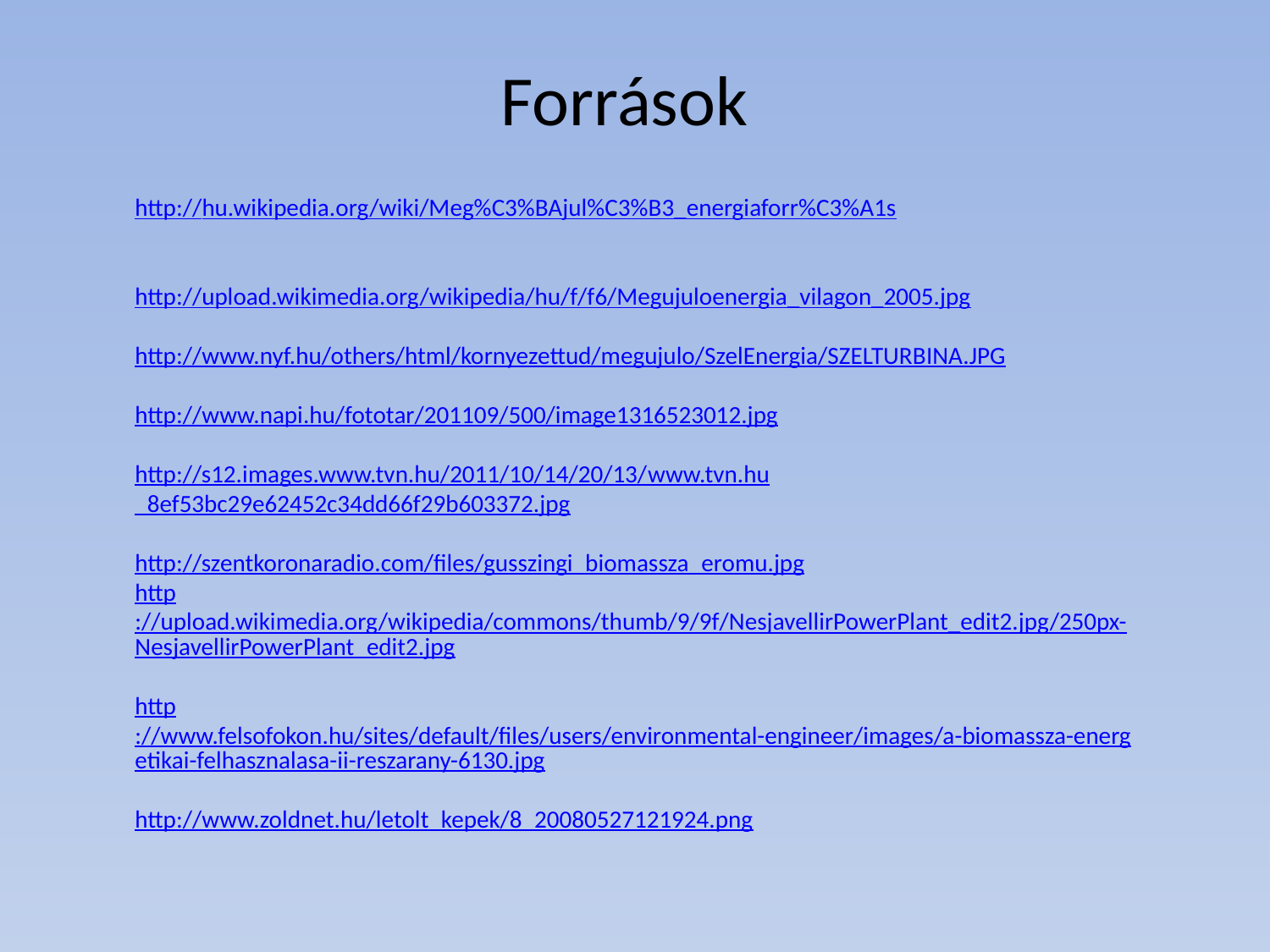

Források
http://hu.wikipedia.org/wiki/Meg%C3%BAjul%C3%B3_energiaforr%C3%A1s

http://upload.wikimedia.org/wikipedia/hu/f/f6/Megujuloenergia_vilagon_2005.jpg

http://www.nyf.hu/others/html/kornyezettud/megujulo/SzelEnergia/SZELTURBINA.JPG

http://www.napi.hu/fototar/201109/500/image1316523012.jpg

http://s12.images.www.tvn.hu/2011/10/14/20/13/www.tvn.hu_8ef53bc29e62452c34dd66f29b603372.jpg

http://szentkoronaradio.com/files/gusszingi_biomassza_eromu.jpg
http://upload.wikimedia.org/wikipedia/commons/thumb/9/9f/NesjavellirPowerPlant_edit2.jpg/250px-NesjavellirPowerPlant_edit2.jpg

http://www.felsofokon.hu/sites/default/files/users/environmental-engineer/images/a-biomassza-energetikai-felhasznalasa-ii-reszarany-6130.jpg

http://www.zoldnet.hu/letolt_kepek/8_20080527121924.png